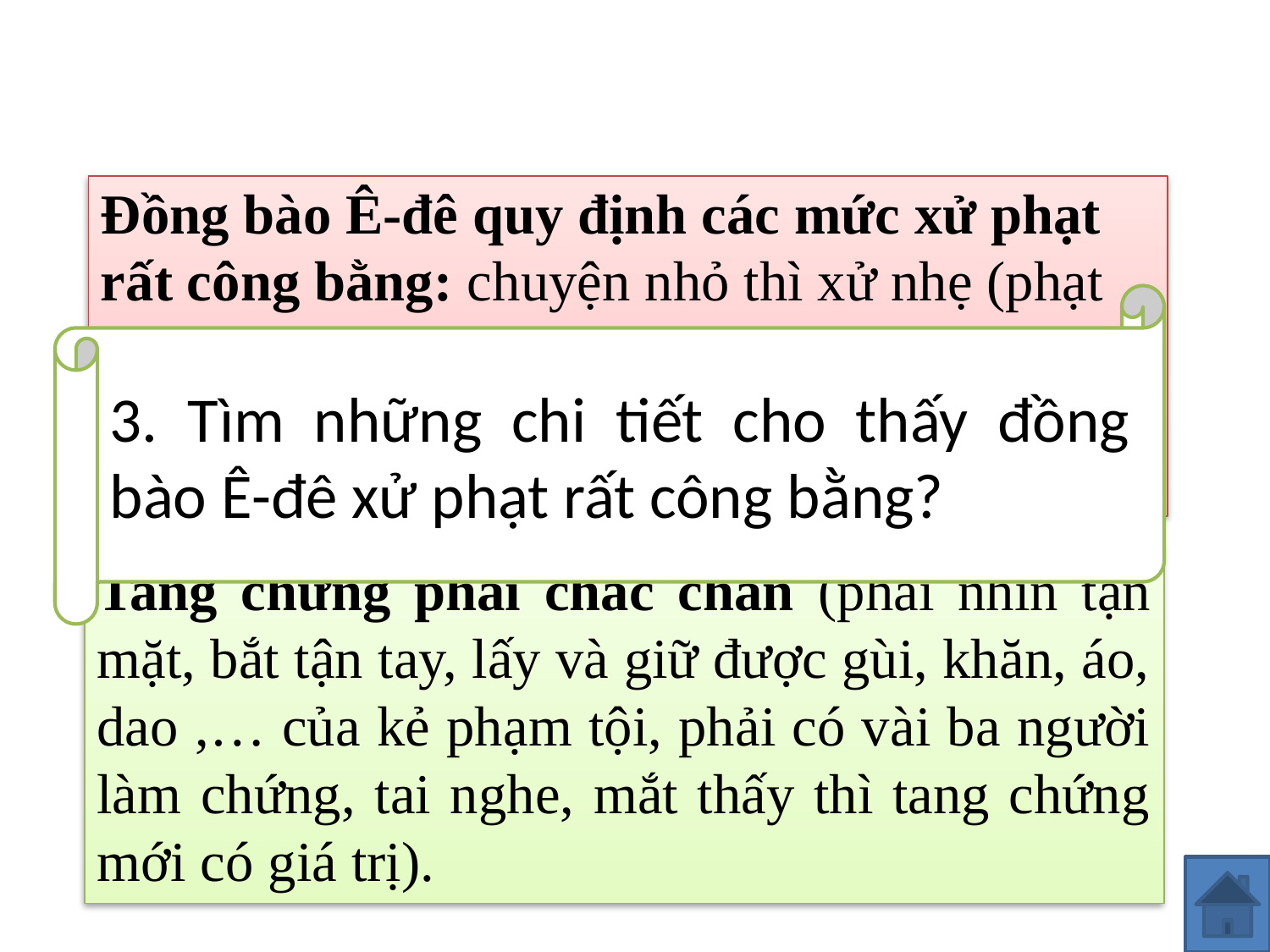

Đồng bào Ê-đê quy định các mức xử phạt rất công bằng: chuyện nhỏ thì xử nhẹ (phạt tiền 1 song ) , chuyện lớn thì xử nặng ( phạt tiền 1 co ), người phạm tội là bà con anh em cũng phải xử như vậy .
3. Tìm những chi tiết cho thấy đồng bào Ê-đê xử phạt rất công bằng?
Tang chứng phải chắc chắn (phải nhìn tận mặt, bắt tận tay, lấy và giữ được gùi, khăn, áo, dao ,… của kẻ phạm tội, phải có vài ba người làm chứng, tai nghe, mắt thấy thì tang chứng mới có giá trị).